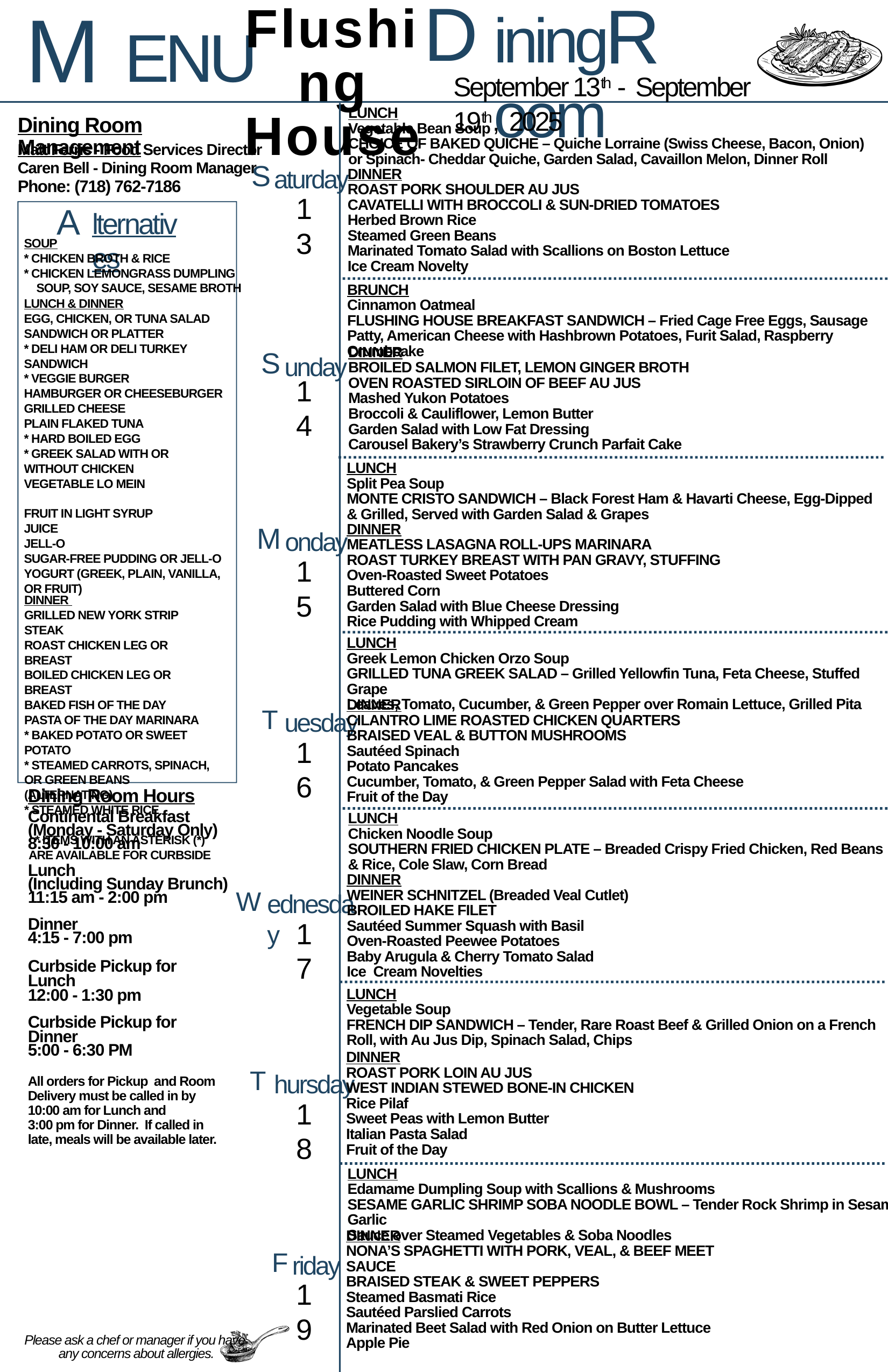

ining          oom
Flushing
House
ENU
D

R
M
September 13th -  September 19th,  2025

LUNCH
Vegetable Bean Soup
CHOICE OF BAKED QUICHE – Quiche Lorraine (Swiss Cheese, Bacon, Onion) or Spinach- Cheddar Quiche, Garden Salad, Cavaillon Melon, Dinner Roll
Dining Room Management
Matt Ferris - Food Services Director
Caren Bell - Dining Room Manager
Phone: (718) 762-7186
aturday
DINNER
ROAST PORK SHOULDER AU JUS
CAVATELLI WITH BROCCOLI & SUN-DRIED TOMATOES
Herbed Brown Rice
Steamed Green Beans
Marinated Tomato Salad with Scallions on Boston Lettuce
Ice Cream Novelty
S
13

lternatives
A

SOUP
* CHICKEN BROTH & RICE
* CHICKEN LEMONGRASS DUMPLING
    SOUP, SOY SAUCE, SESAME BROTH

BRUNCH
Cinnamon Oatmeal
FLUSHING HOUSE BREAKFAST SANDWICH – Fried Cage Free Eggs, Sausage Patty, American Cheese with Hashbrown Potatoes, Furit Salad, Raspberry Crumbcake
LUNCH & DINNER
EGG, CHICKEN, OR TUNA SALAD SANDWICH OR PLATTER
* DELI HAM OR DELI TURKEY
SANDWICH
* VEGGIE BURGER
HAMBURGER OR CHEESEBURGER
GRILLED CHEESE
PLAIN FLAKED TUNA
* HARD BOILED EGG
* GREEK SALAD WITH OR
WITHOUT CHICKEN
VEGETABLE LO MEIN

FRUIT IN LIGHT SYRUP
JUICE
JELL-O
SUGAR-FREE PUDDING OR JELL-O
YOGURT (GREEK, PLAIN, VANILLA,
OR FRUIT)
DINNER
BROILED SALMON FILET, LEMON GINGER BROTH
OVEN ROASTED SIRLOIN OF BEEF AU JUS
Mashed Yukon Potatoes
Broccoli & Cauliflower, Lemon Butter
Garden Salad with Low Fat Dressing
Carousel Bakery’s Strawberry Crunch Parfait Cake

unday
S
14

LUNCH
Split Pea Soup
MONTE CRISTO SANDWICH – Black Forest Ham & Havarti Cheese, Egg-Dipped & Grilled, Served with Garden Salad & Grapes
DINNER
MEATLESS LASAGNA ROLL-UPS MARINARA
ROAST TURKEY BREAST WITH PAN GRAVY, STUFFING
Oven-Roasted Sweet Potatoes
Buttered Corn
Garden Salad with Blue Cheese Dressing
Rice Pudding with Whipped Cream

onday
M
15
DINNER
GRILLED NEW YORK STRIP STEAK
ROAST CHICKEN LEG OR BREAST
BOILED CHICKEN LEG OR BREAST
BAKED FISH OF THE DAY
PASTA OF THE DAY MARINARA
* BAKED POTATO OR SWEET POTATO
* STEAMED CARROTS, SPINACH, OR GREEN BEANS (ALTERNATING)
* STEAMED WHITE RICE

* ITEMS WITH AN ASTERISK (*) ARE AVAILABLE FOR CURBSIDE

LUNCH
Greek Lemon Chicken Orzo Soup
GRILLED TUNA GREEK SALAD – Grilled Yellowfin Tuna, Feta Cheese, Stuffed Grape
Leaves, Tomato, Cucumber, & Green Pepper over Romain Lettuce, Grilled Pita
DINNER
CILANTRO LIME ROASTED CHICKEN QUARTERS
BRAISED VEAL & BUTTON MUSHROOMS
Sautéed Spinach
Potato Pancakes
Cucumber, Tomato, & Green Pepper Salad with Feta Cheese
Fruit of the Day

uesday
T
16
Dining Room Hours

LUNCH
Chicken Noodle Soup
SOUTHERN FRIED CHICKEN PLATE – Breaded Crispy Fried Chicken, Red Beans & Rice, Cole Slaw, Corn Bread

Continental Breakfast
(Monday - Saturday Only)
8:30 - 10:00 am

Lunch
(Including Sunday Brunch)
11:15 am - 2:00 pm

Dinner
4:15 - 7:00 pm

DINNER
WEINER SCHNITZEL (Breaded Veal Cutlet)
BROILED HAKE FILET
Sautéed Summer Squash with Basil
Oven-Roasted Peewee Potatoes
Baby Arugula & Cherry Tomato Salad
Ice  Cream Novelties

ednesday
W
17

Curbside Pickup for Lunch
12:00 - 1:30 pm

Curbside Pickup for Dinner
5:00 - 6:30 PM

All orders for Pickup  and Room Delivery must be called in by 10:00 am for Lunch and
3:00 pm for Dinner.  If called in late, meals will be available later.

LUNCH
Vegetable Soup
FRENCH DIP SANDWICH – Tender, Rare Roast Beef & Grilled Onion on a French Roll, with Au Jus Dip, Spinach Salad, Chips

DINNER
ROAST PORK LOIN AU JUS
WEST INDIAN STEWED BONE-IN CHICKEN
Rice Pilaf
Sweet Peas with Lemon Butter
Italian Pasta Salad
Fruit of the Day

hursday
T
18

LUNCH
Edamame Dumpling Soup with Scallions & Mushrooms
SESAME GARLIC SHRIMP SOBA NOODLE BOWL – Tender Rock Shrimp in Sesame Garlic
Sauce over Steamed Vegetables & Soba Noodles

DINNER
NONA’S SPAGHETTI WITH PORK, VEAL, & BEEF MEET SAUCE
BRAISED STEAK & SWEET PEPPERS
Steamed Basmati Rice
Sautéed Parslied Carrots
Marinated Beet Salad with Red Onion on Butter Lettuce
Apple Pie

riday
F
19

Please ask a chef or manager if you have
any concerns about allergies.